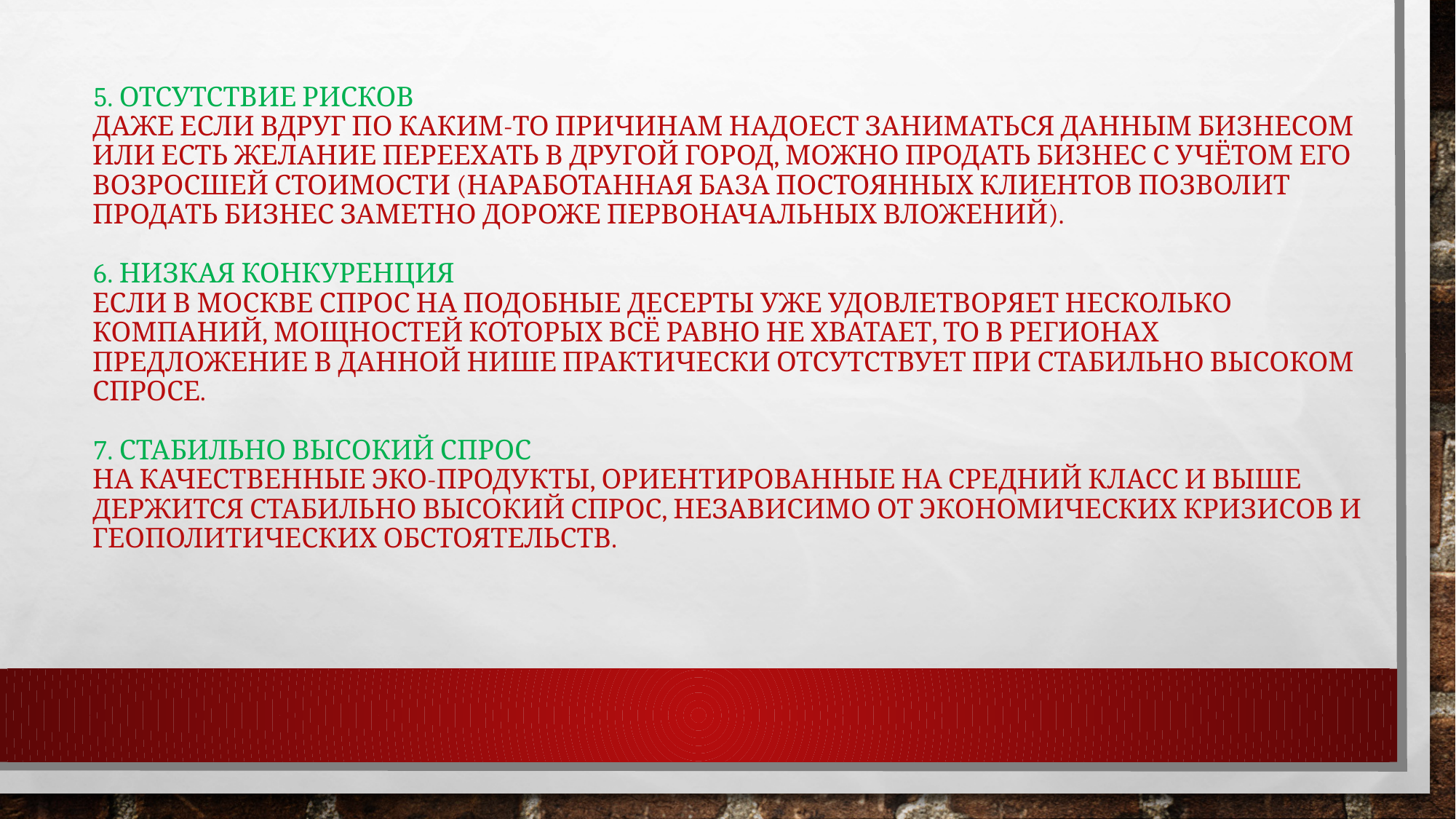

# 5. Отсутствие рисков Даже если вдруг по каким-то причинам надоест заниматься данным бизнесом или есть желание переехать в другой город, можно продать бизнес с учётом его возросшей стоимости (наработанная база постоянных клиентов позволит продать бизнес заметно дороже первоначальных вложений). 6. Низкая конкуренция Если в Москве спрос на подобные десерты уже удовлетворяет несколько компаний, мощностей которых всё равно не хватает, то в регионах предложение в данной нише практически отсутствует при стабильно высоком спросе. 7. Стабильно высокий спрос На качественные эко-продукты, ориентированные на средний класс и выше держится стабильно высокий спрос, независимо от экономических кризисов и геополитических обстоятельств.